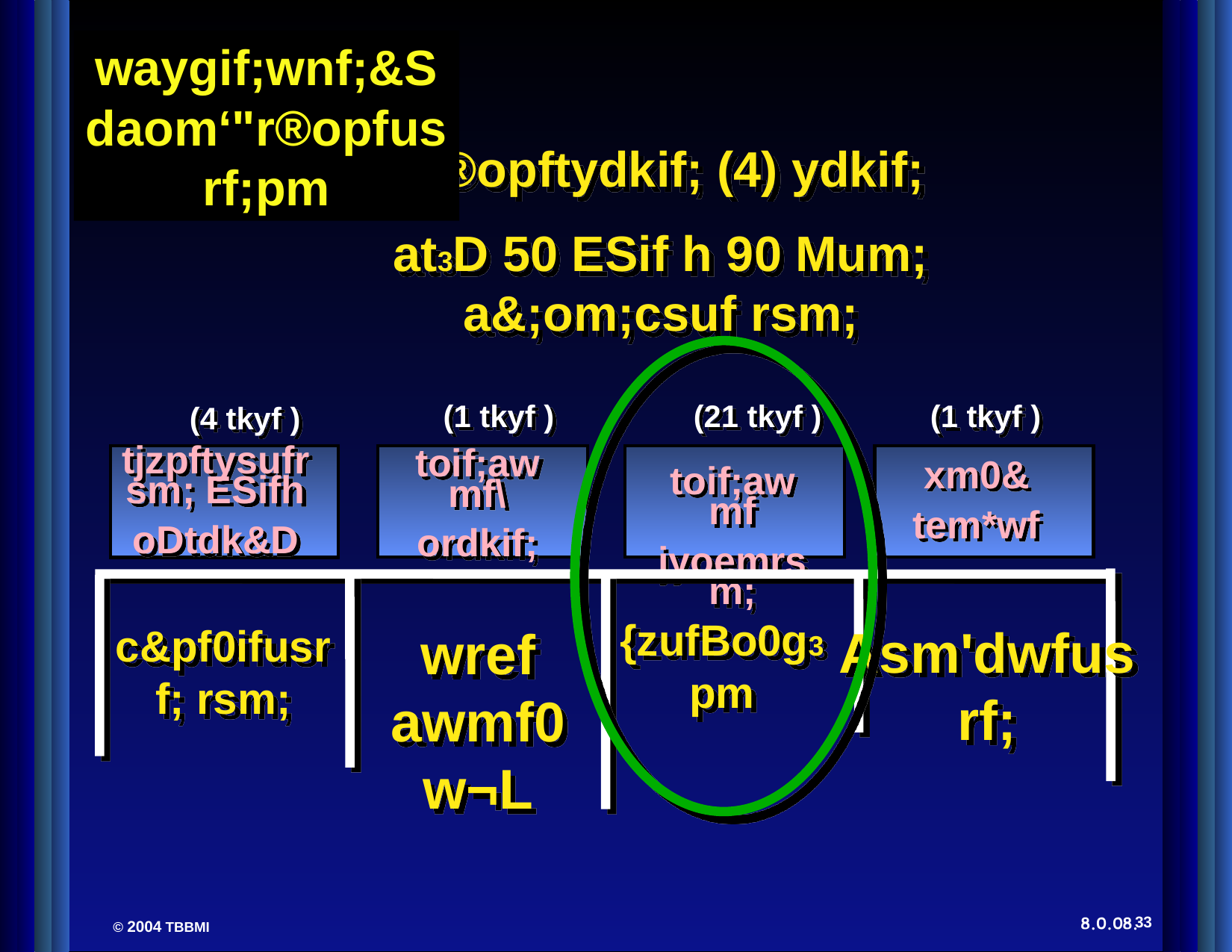

waygif;wnf;&Sdaom‘"r®opfusrf;pm
"r®opftydkif; (4) ydkif;
at3D 50 ESif h 90 Mum; a&;om;csuf rsm;

(1 tkyf )
(21 tkyf )
(1 tkyf )
(4 tkyf )
tjzpftysufrsm; ESifh
oDtdk&D

toif;awmf\
ordkif;
xm0&
tem*wf
toif;awmf
jyoemrsm;

{zufBo0g3pm

Asm'dwfusrf;
c&pf0ifusrf; rsm;
wref awmf0w¬L

33